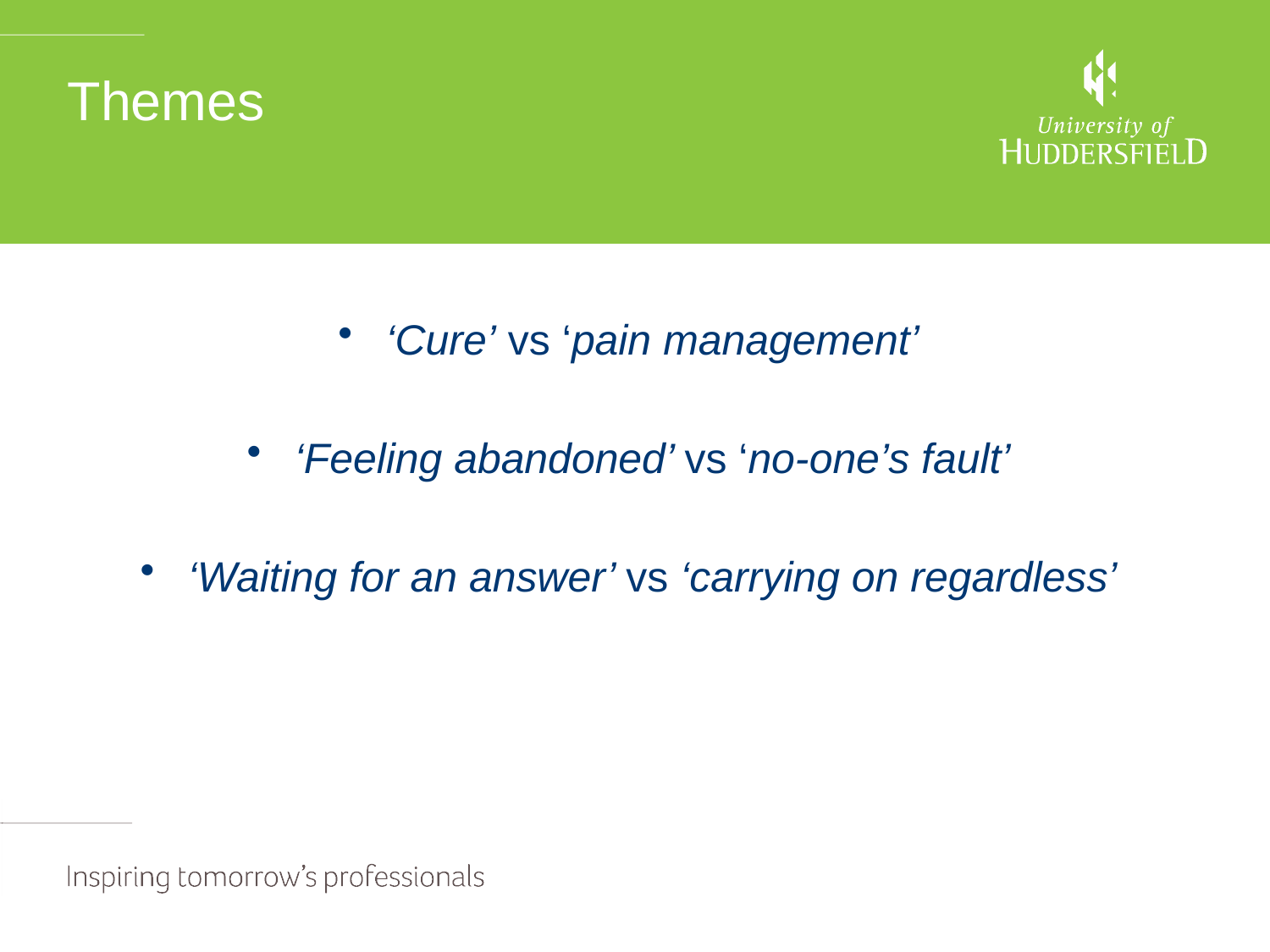

# Themes
‘Cure’ vs ‘pain management’

‘Feeling abandoned’ vs ‘no-one’s fault’

‘Waiting for an answer’ vs ‘carrying on regardless’